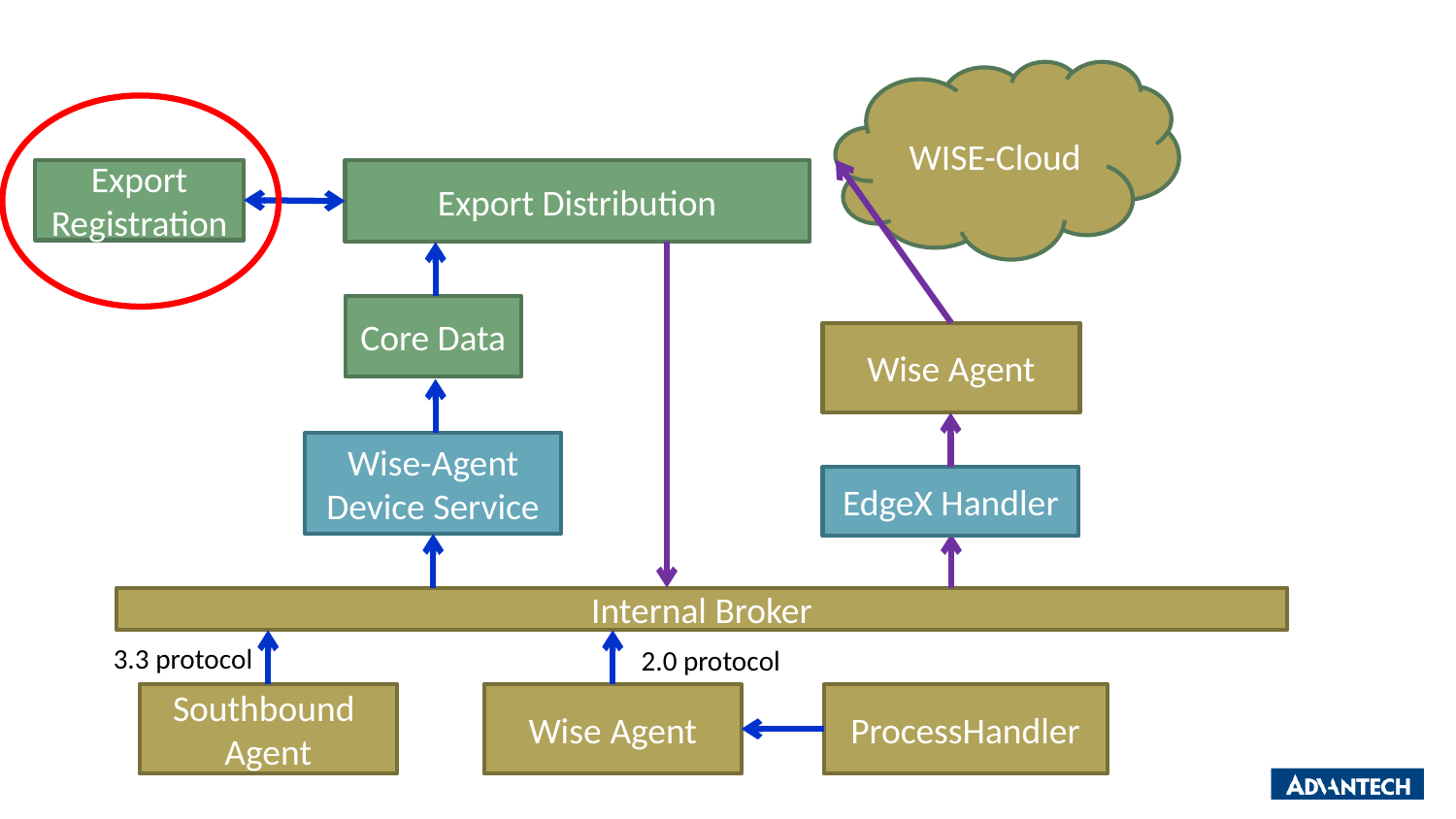

#
WISE-Cloud

Export Registration
Export Distribution
Core Data
Wise Agent
Wise-Agent
Device Service
EdgeX Handler
Internal Broker
3.3 protocol
2.0 protocol
Southbound
Agent
Wise Agent
ProcessHandler